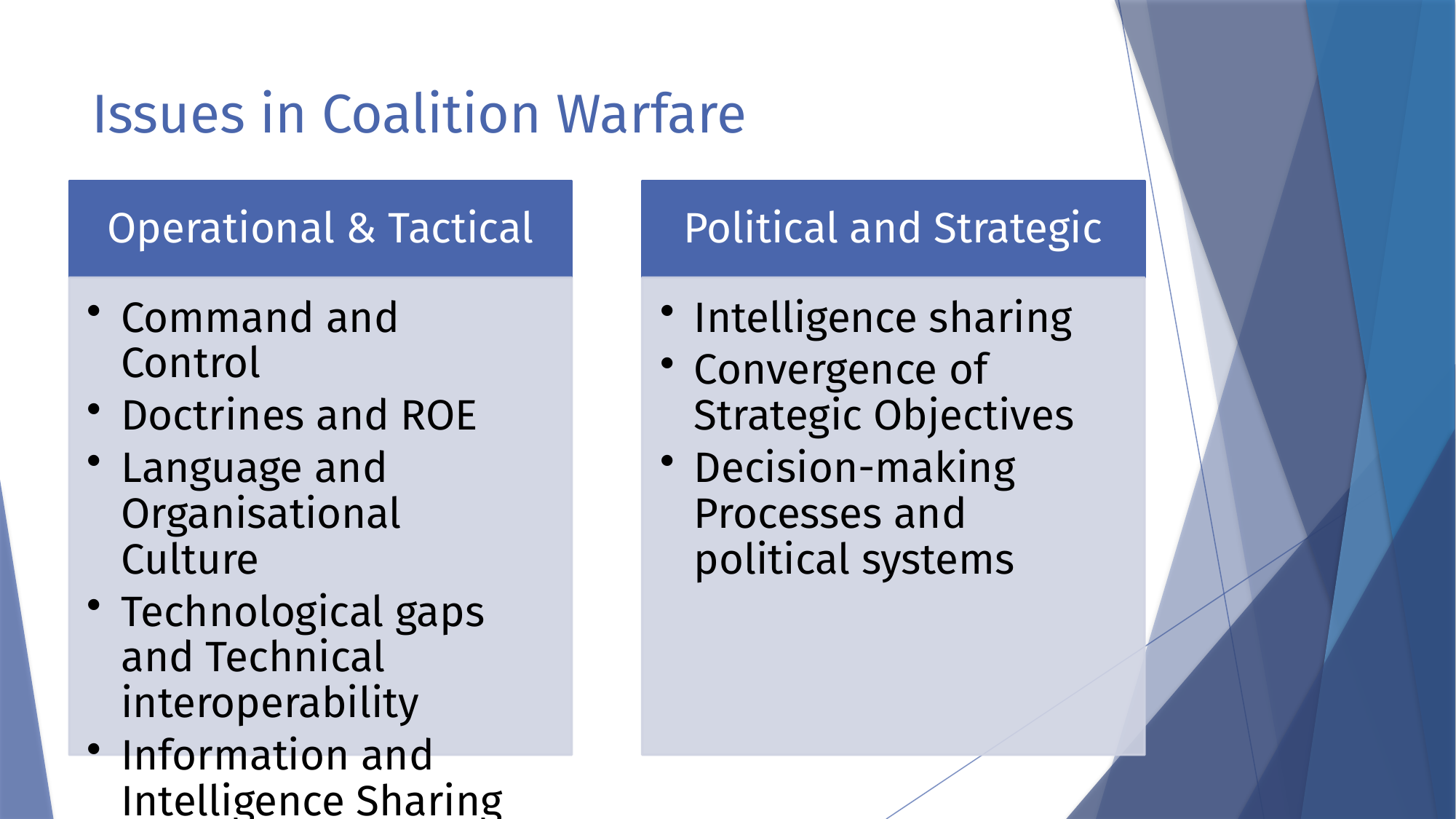

# Issues in Coalition Warfare
Operational & Tactical
Command and Control
Doctrines and ROE
Language and Organisational Culture
Technological gaps and Technical interoperability
Information and Intelligence Sharing
Political and Strategic
Intelligence sharing
Convergence of Strategic Objectives
Decision-making Processes and political systems